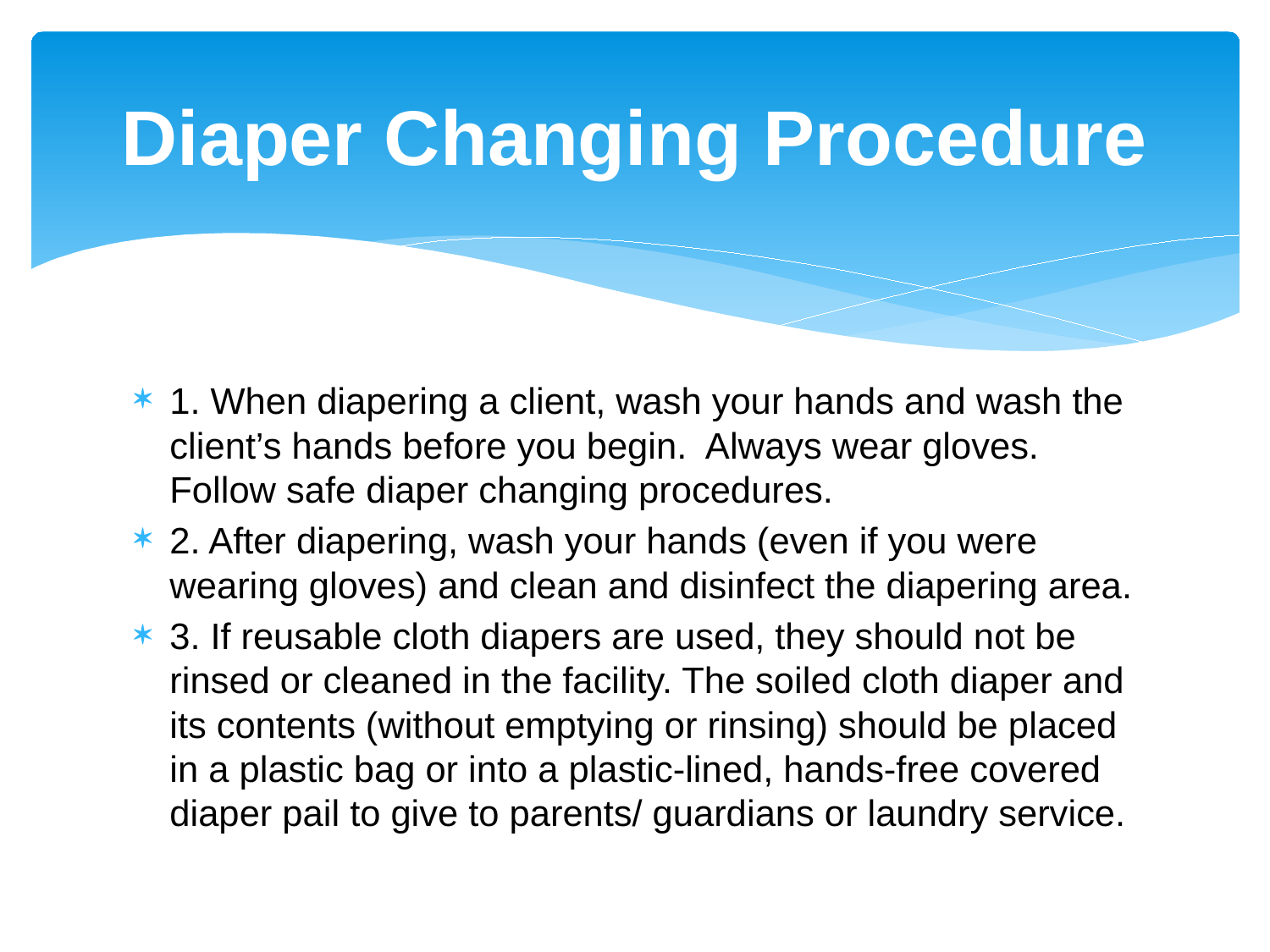

# Diaper Changing Procedure
1. When diapering a client, wash your hands and wash the client’s hands before you begin.  Always wear gloves. Follow safe diaper changing procedures.
2. After diapering, wash your hands (even if you were wearing gloves) and clean and disinfect the diapering area.
3. If reusable cloth diapers are used, they should not be rinsed or cleaned in the facility. The soiled cloth diaper and its contents (without emptying or rinsing) should be placed in a plastic bag or into a plastic-lined, hands-free covered diaper pail to give to parents/ guardians or laundry service.